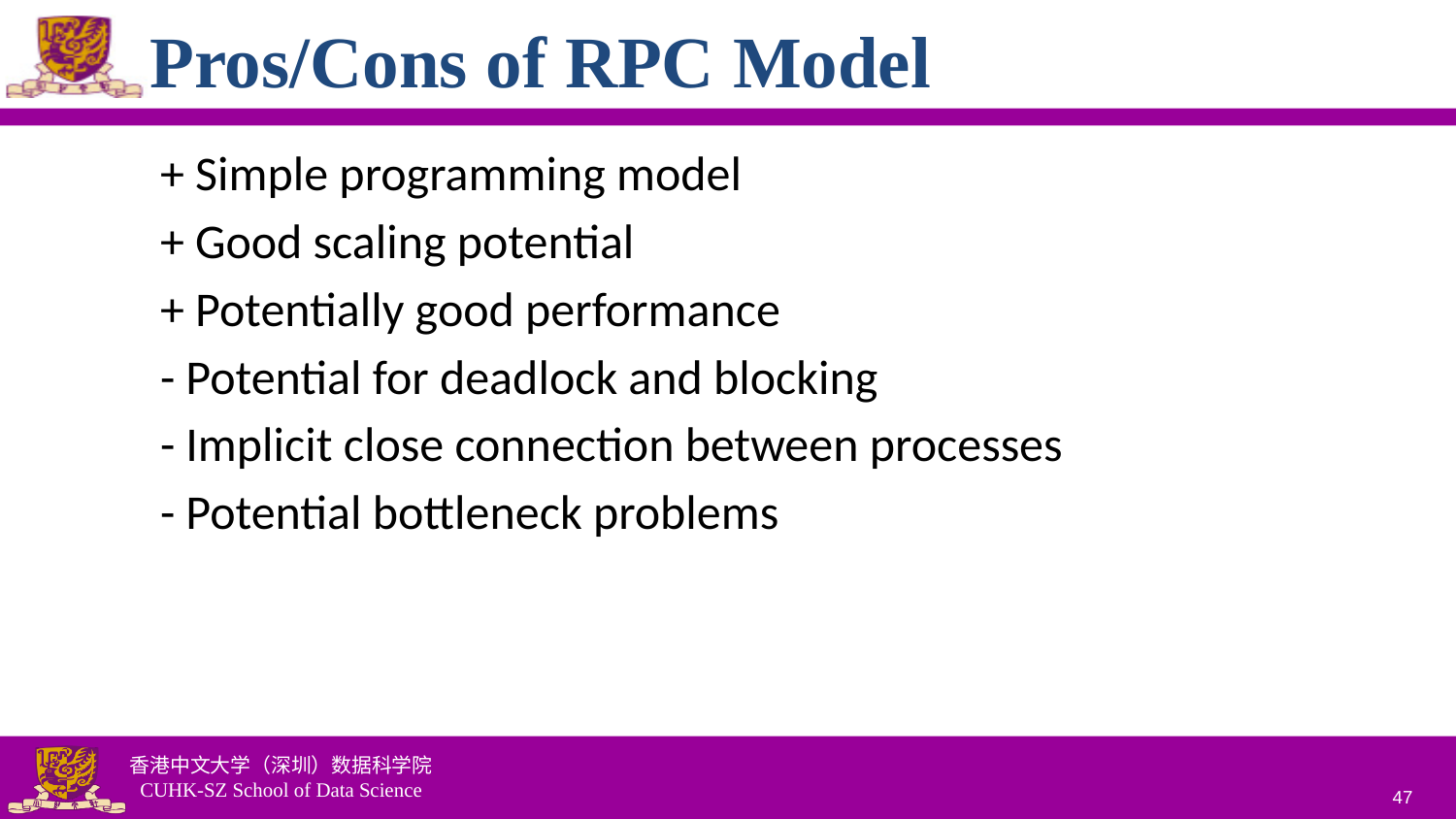

# Pros/Cons of RPC Model
+ Simple programming model
+ Good scaling potential
+ Potentially good performance
- Potential for deadlock and blocking
- Implicit close connection between processes
- Potential bottleneck problems
47